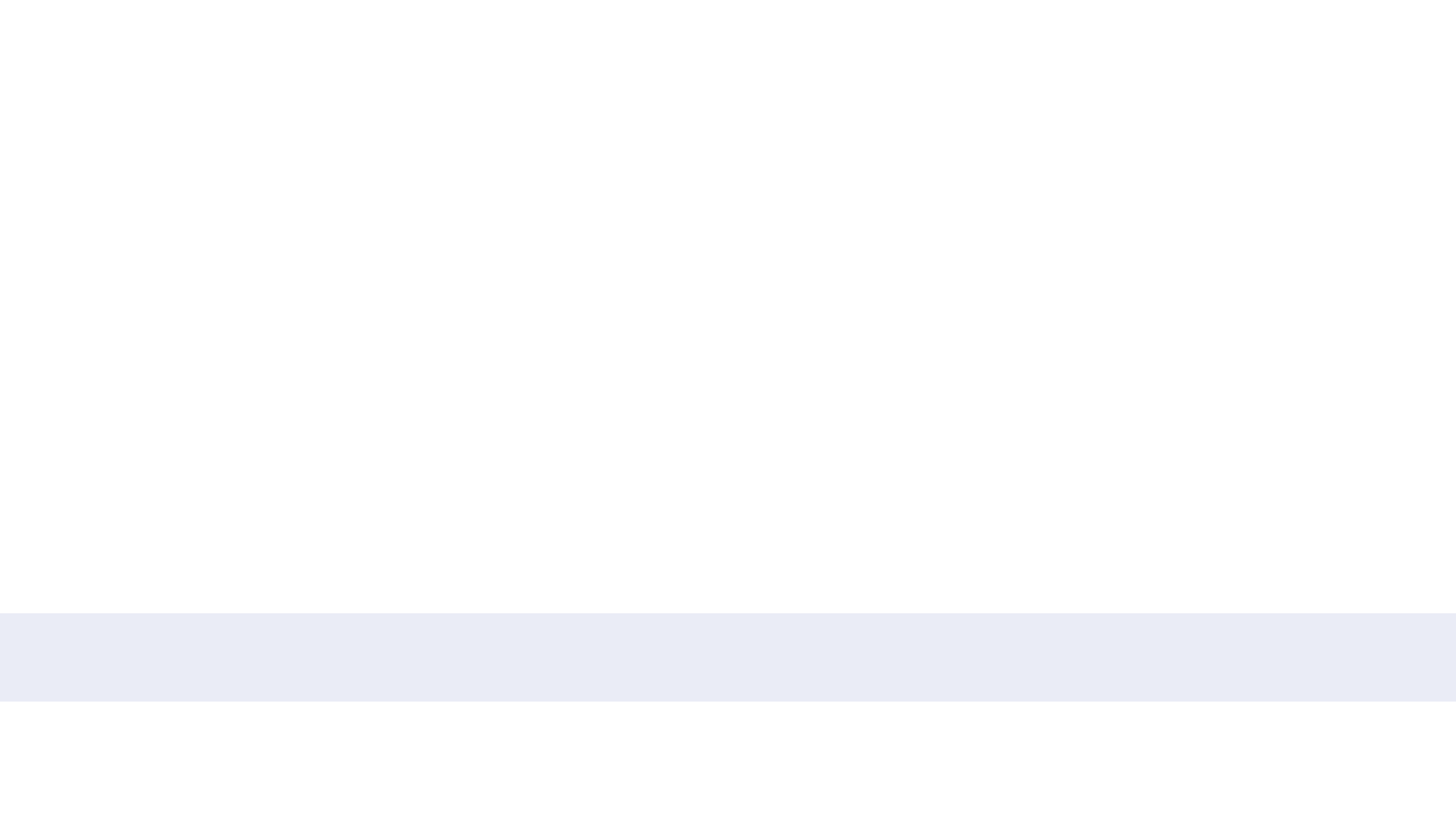

4.	What is 4 x (5 + 3)?
•	A) 28
•	B) 32
•	C) 36
•	D) 40